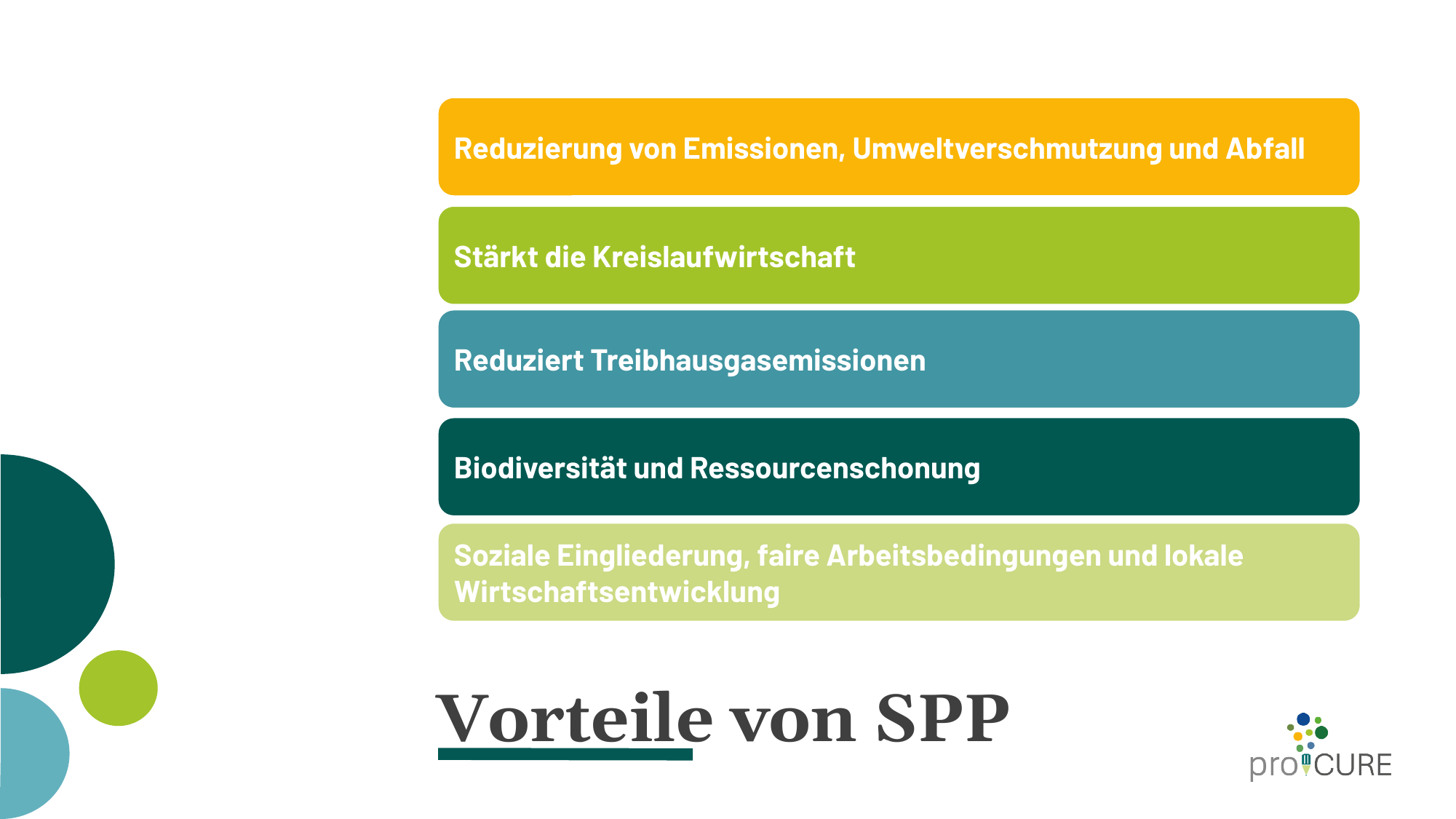

Reduzierung von Emissionen, Umweltverschmutzung und Abfall

Stärkt die Kreislaufwirtschaft

Reduziert Treibhausgasemissionen

Biodiversität und Ressourcenschonung

Soziale Eingliederung, faire Arbeitsbedingungen und lokale Wirtschaftsentwicklung
# Vorteile von SPP